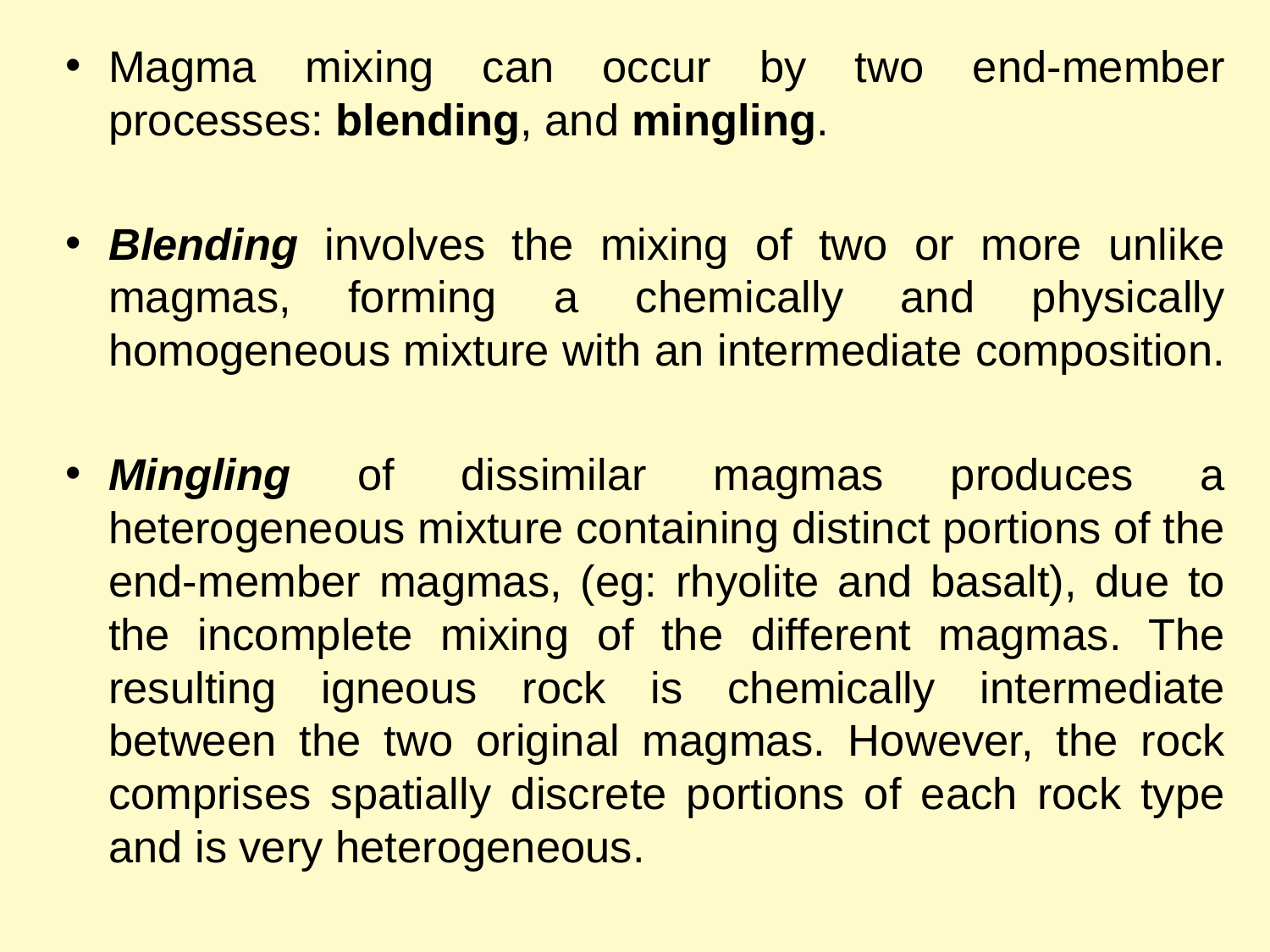

Magma mixing can occur by two end-member processes: blending, and mingling.

Blending involves the mixing of two or more unlike magmas, forming a chemically and physically homogeneous mixture with an intermediate composition.

Mingling of dissimilar magmas produces a heterogeneous mixture containing distinct portions of the end-member magmas, (eg: rhyolite and basalt), due to the incomplete mixing of the different magmas. The resulting igneous rock is chemically intermediate between the two original magmas. However, the rock comprises spatially discrete portions of each rock type and is very heterogeneous.